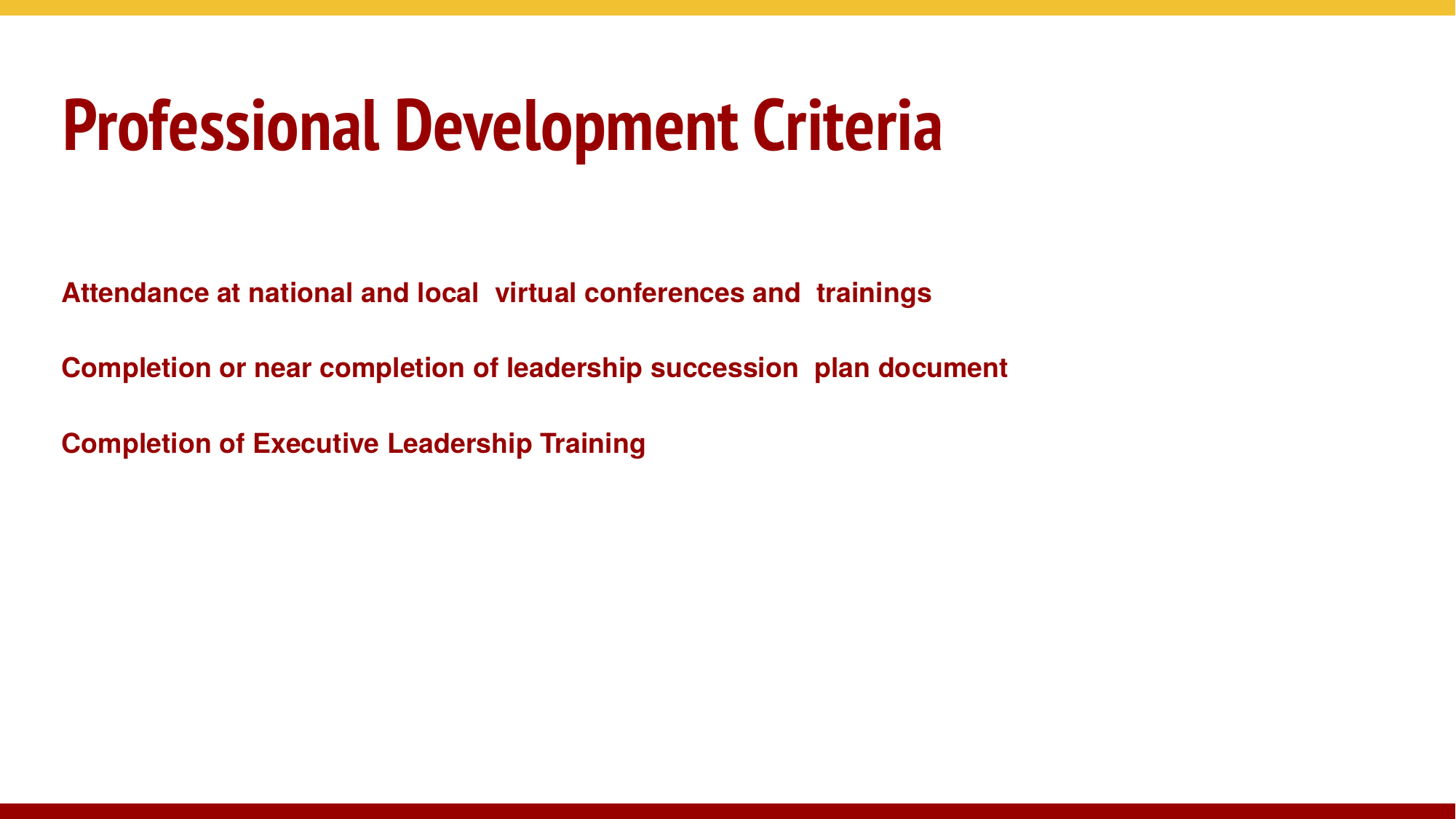

# Professional Development Criteria
Attendance at national and local  virtual conferences and  trainings

Completion or near completion of leadership succession  plan document

Completion of Executive Leadership Training